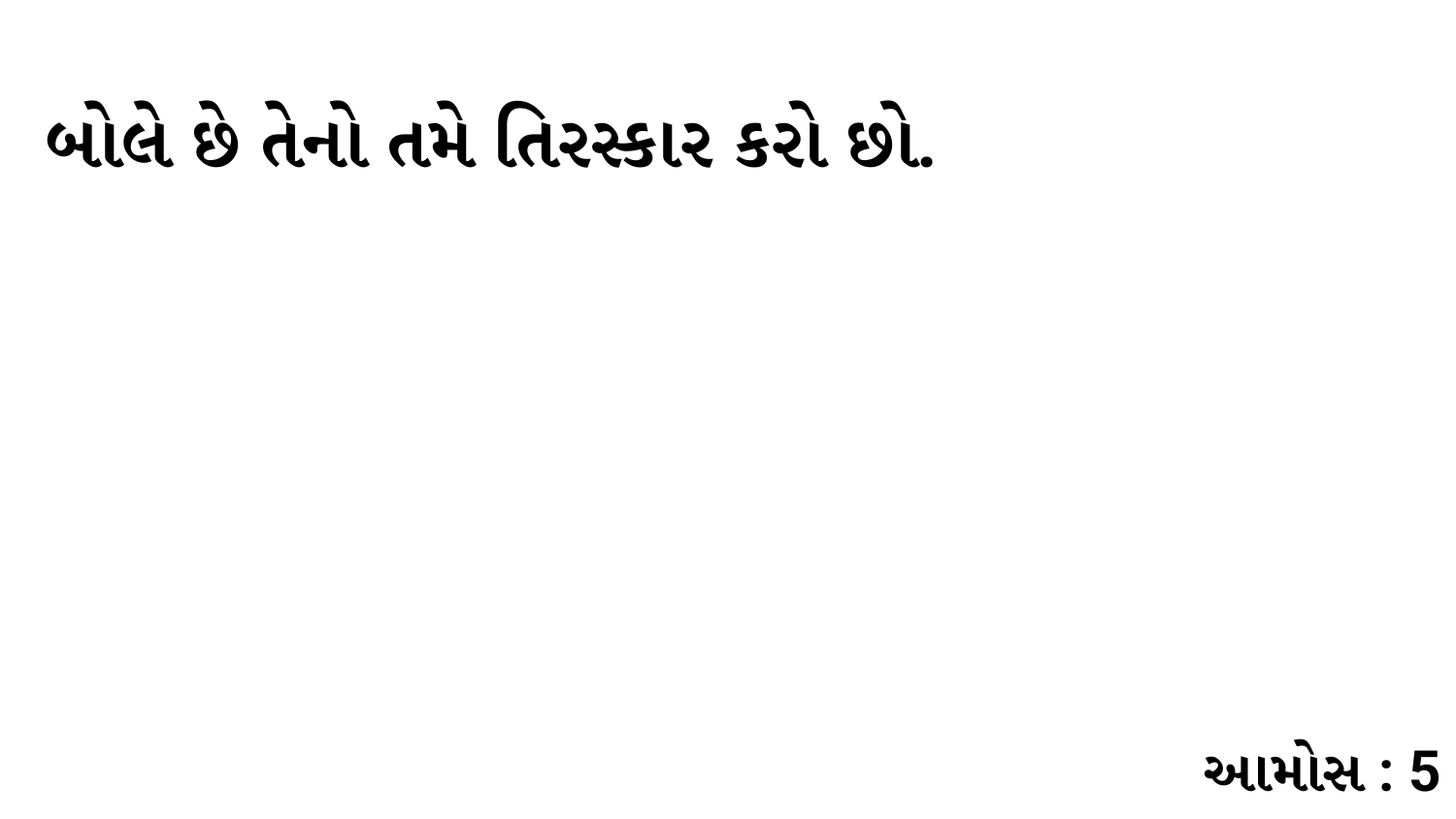

બોલે છે તેનો તમે તિરસ્કાર કરો છો.
આમોસ : 5